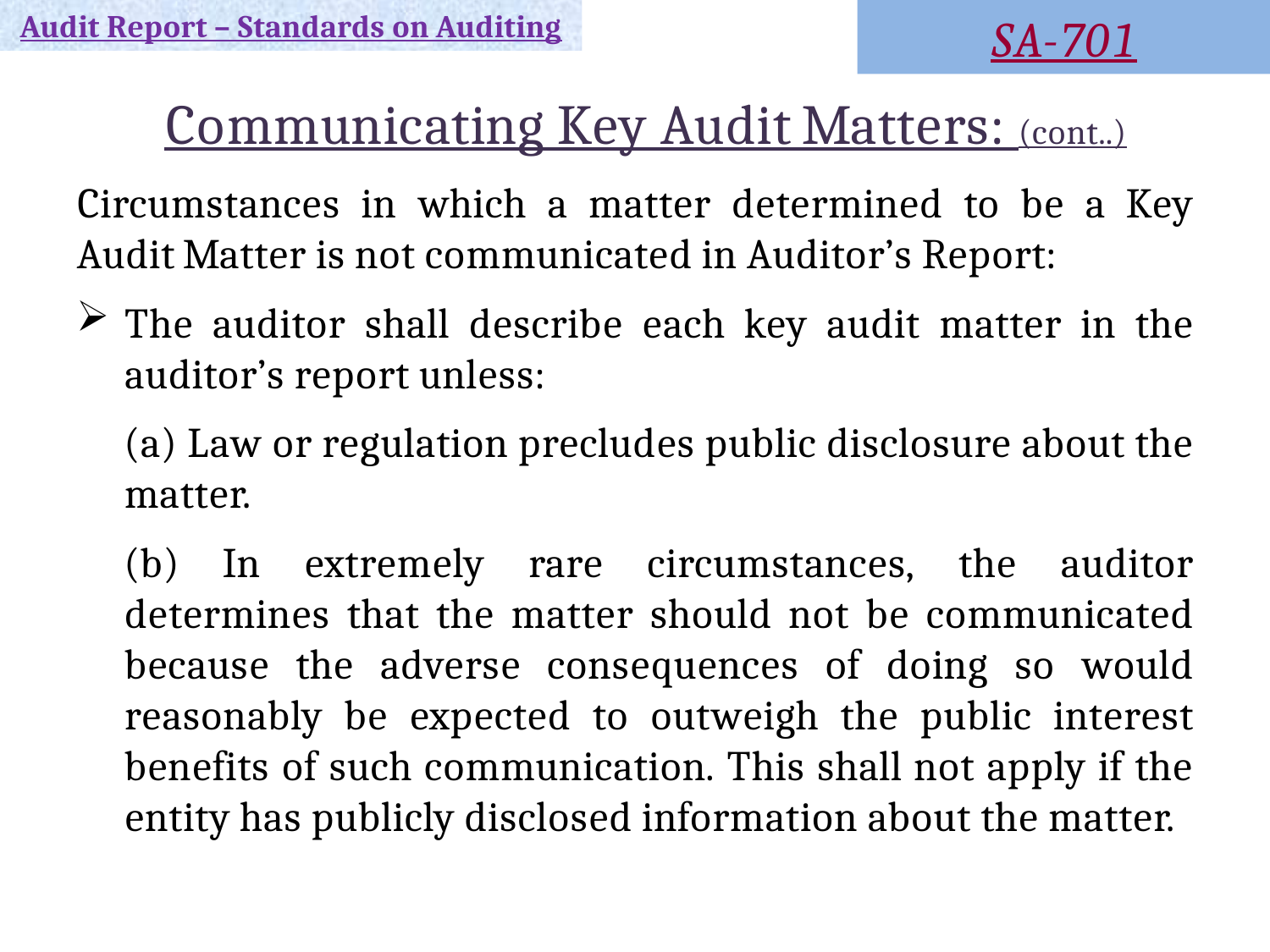

Audit Report – Standards on Auditing
SA-701
# Communicating Key Audit Matters: (cont..)
Circumstances in which a matter determined to be a Key Audit Matter is not communicated in Auditor’s Report:

The auditor shall describe each key audit matter in the auditor’s report unless:

	(a) Law or regulation precludes public disclosure about the matter.

	(b) In extremely rare circumstances, the auditor determines that the matter should not be communicated because the adverse consequences of doing so would reasonably be expected to outweigh the public interest benefits of such communication. This shall not apply if the entity has publicly disclosed information about the matter.

15